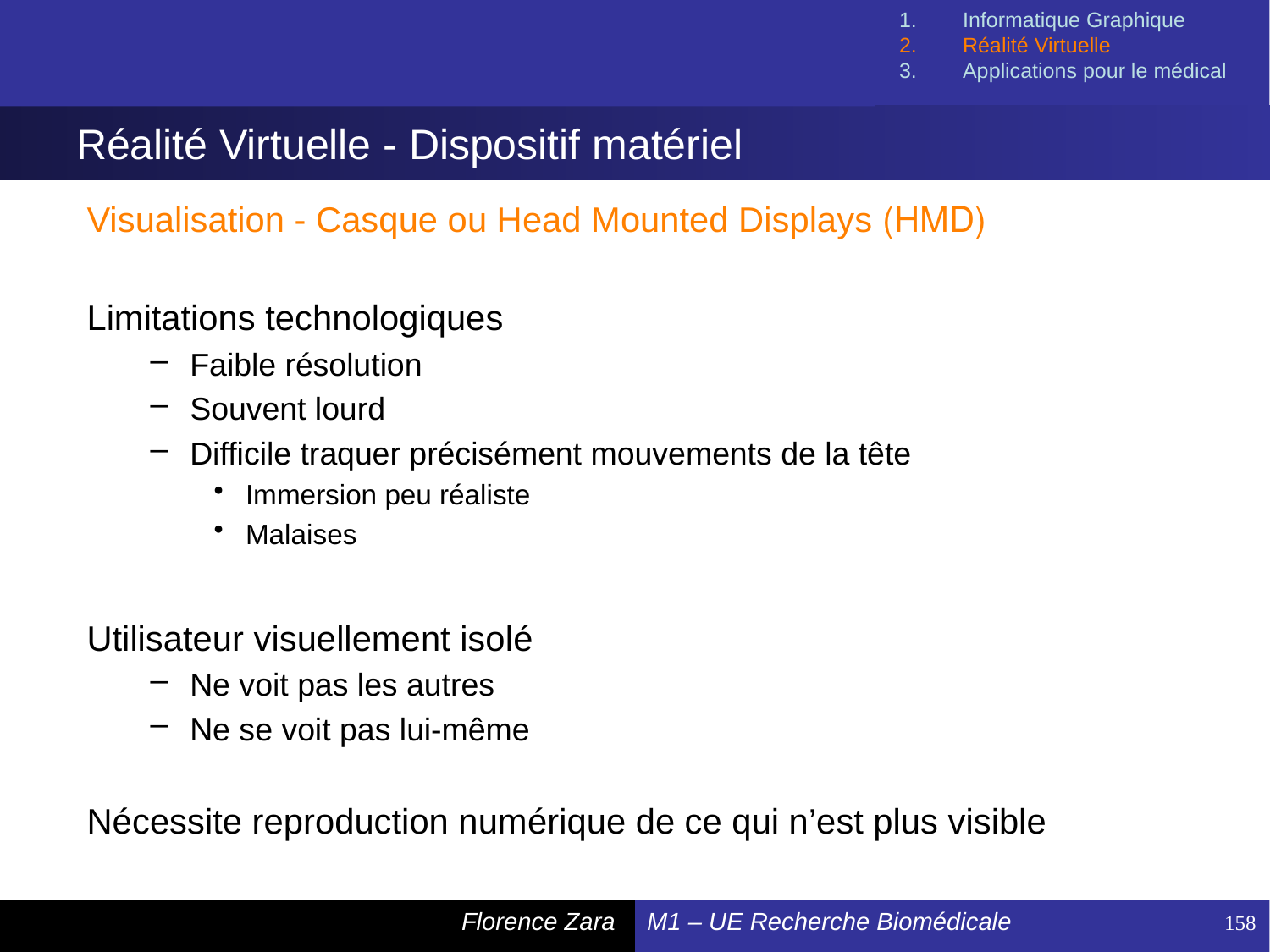

Informatique Graphique
Réalité Virtuelle
Applications pour le médical
# Réalité Virtuelle - Dispositif matériel
Visualisation - Casque ou Head Mounted Displays (HMD)

Limitations technologiques
Faible résolution
Souvent lourd
Difficile traquer précisément mouvements de la tête
Immersion peu réaliste
Malaises

Utilisateur visuellement isolé
Ne voit pas les autres
Ne se voit pas lui-même

Nécessite reproduction numérique de ce qui n’est plus visible